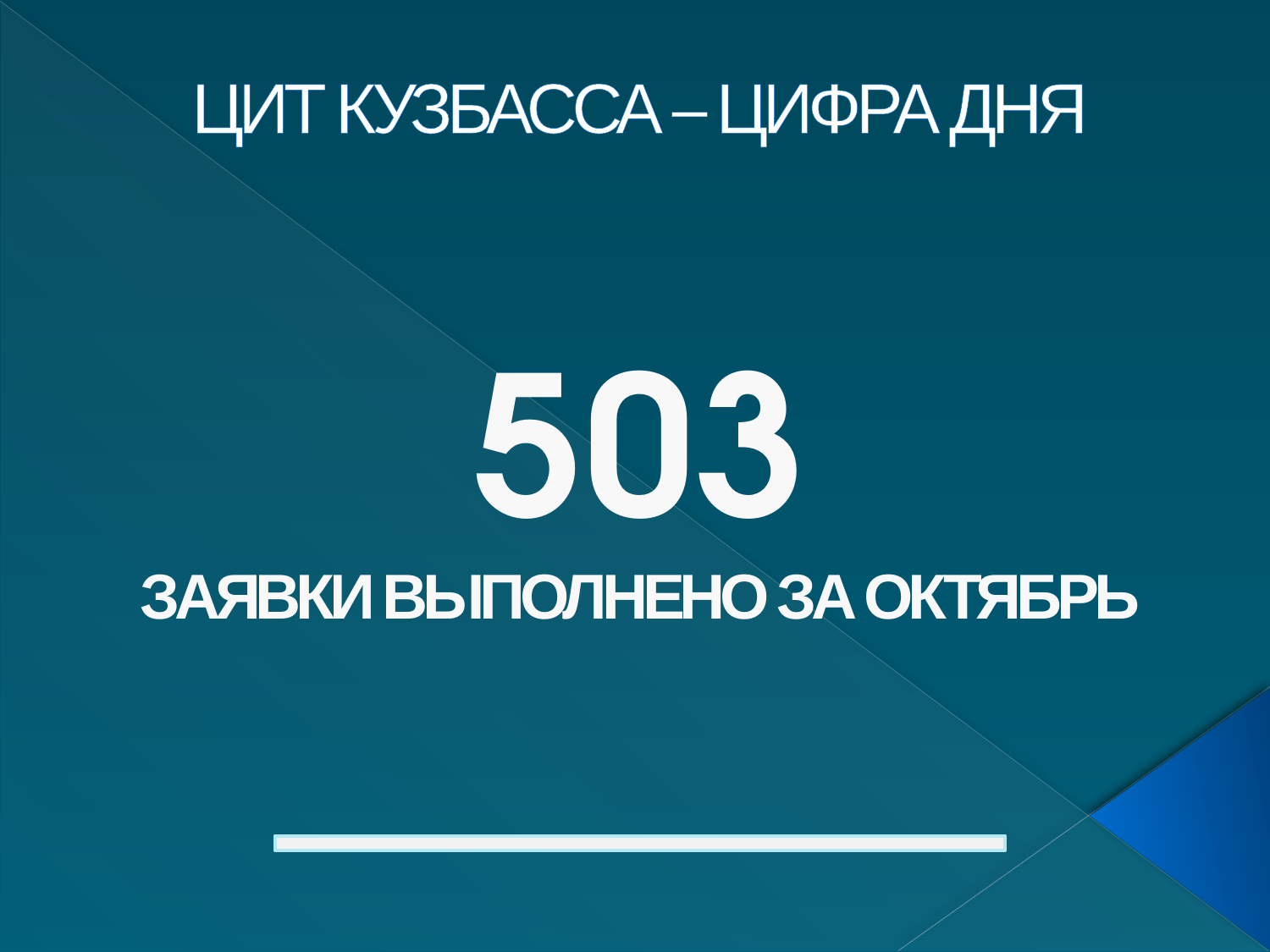

ЦИТ КУЗБАССА – ЦИФРА ДНЯ
503
ЗАЯВКИ ВЫПОЛНЕНО ЗА ОКТЯБРЬ